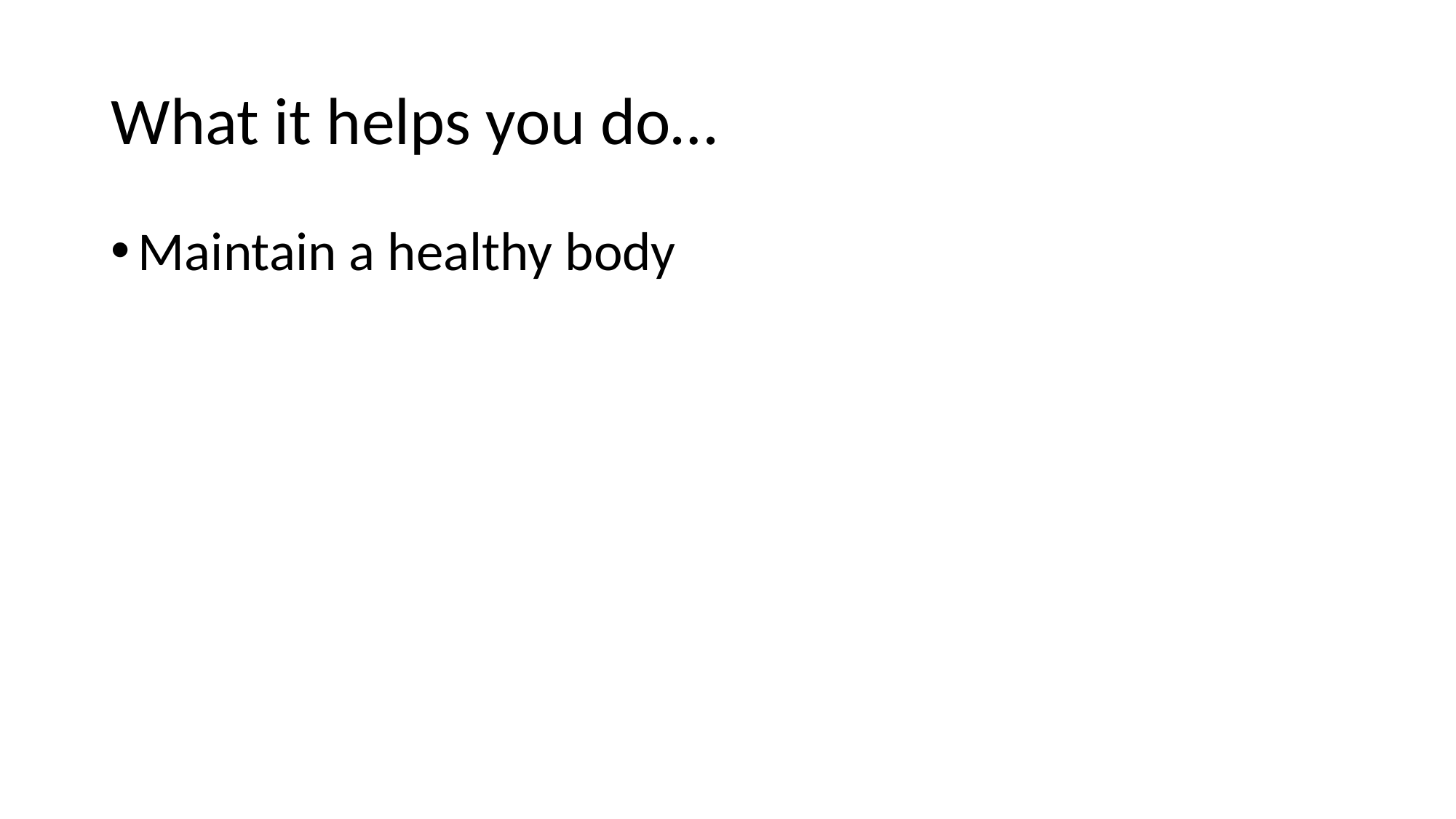

# What it helps you do…
Maintain a healthy body